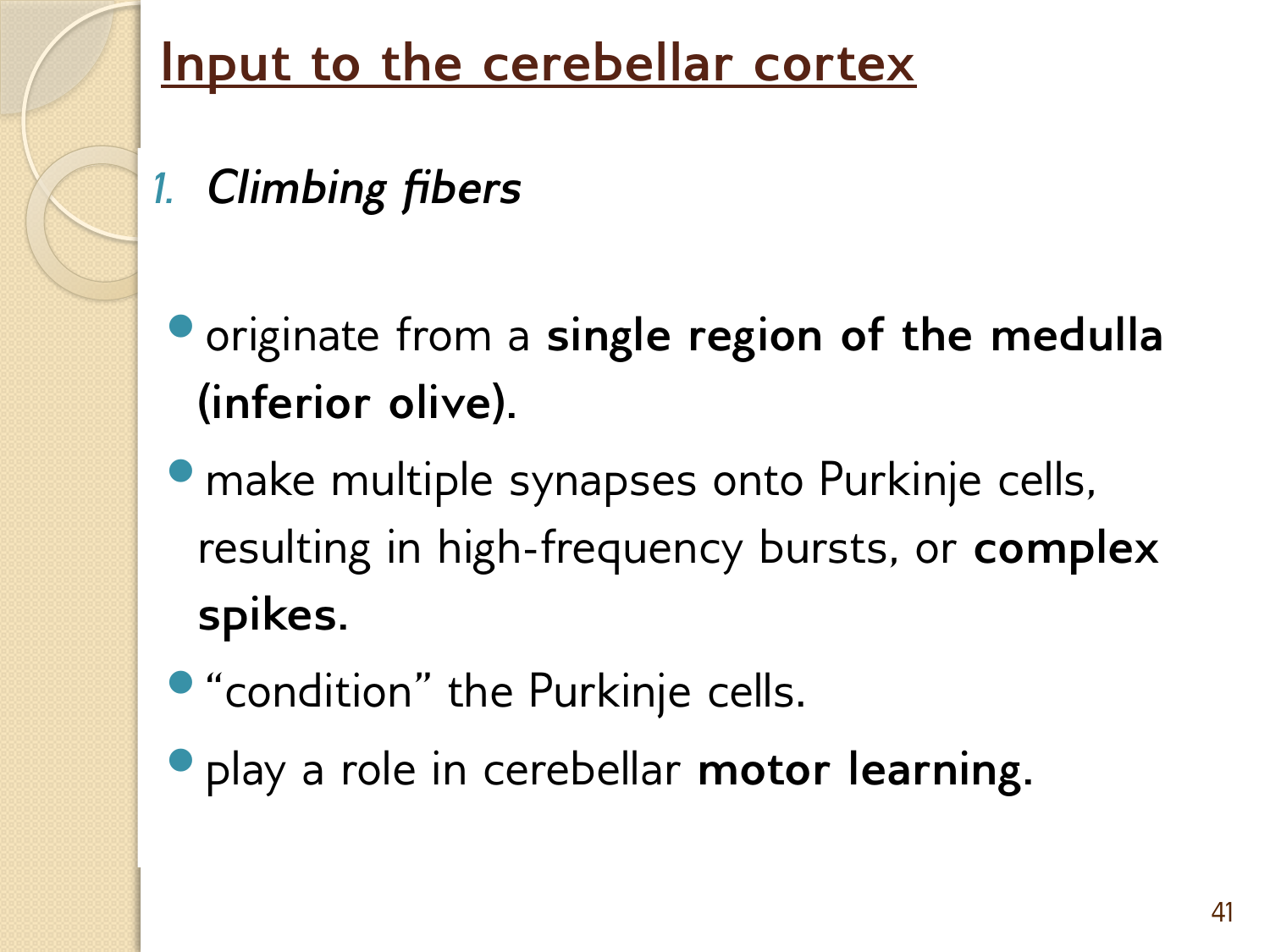

# Input to the cerebellar cortex
Climbing fibers

originate from a single region of the medulla (inferior olive).
make multiple synapses onto Purkinje cells, resulting in high-frequency bursts, or complex spikes.
“condition” the Purkinje cells.
play a role in cerebellar motor learning.
41